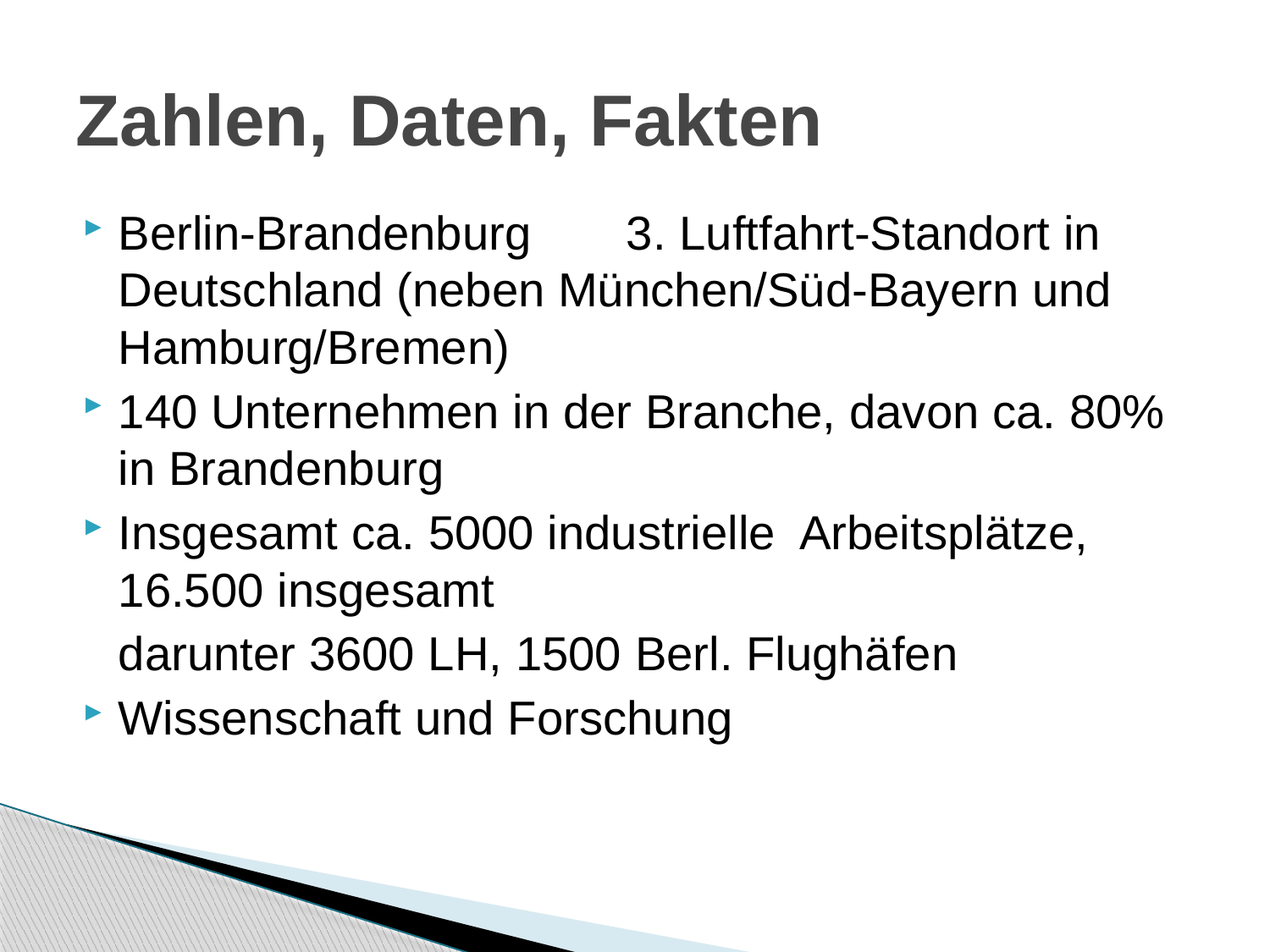

# Zahlen, Daten, Fakten
Berlin-Brandenburg	3. Luftfahrt-Standort in Deutschland (neben München/Süd-Bayern und Hamburg/Bremen)
140 Unternehmen in der Branche, davon ca. 80% in Brandenburg
Insgesamt ca. 5000 industrielle  Arbeitsplätze, 16.500 insgesamt
	darunter 3600 LH, 1500 Berl. Flughäfen
Wissenschaft und Forschung